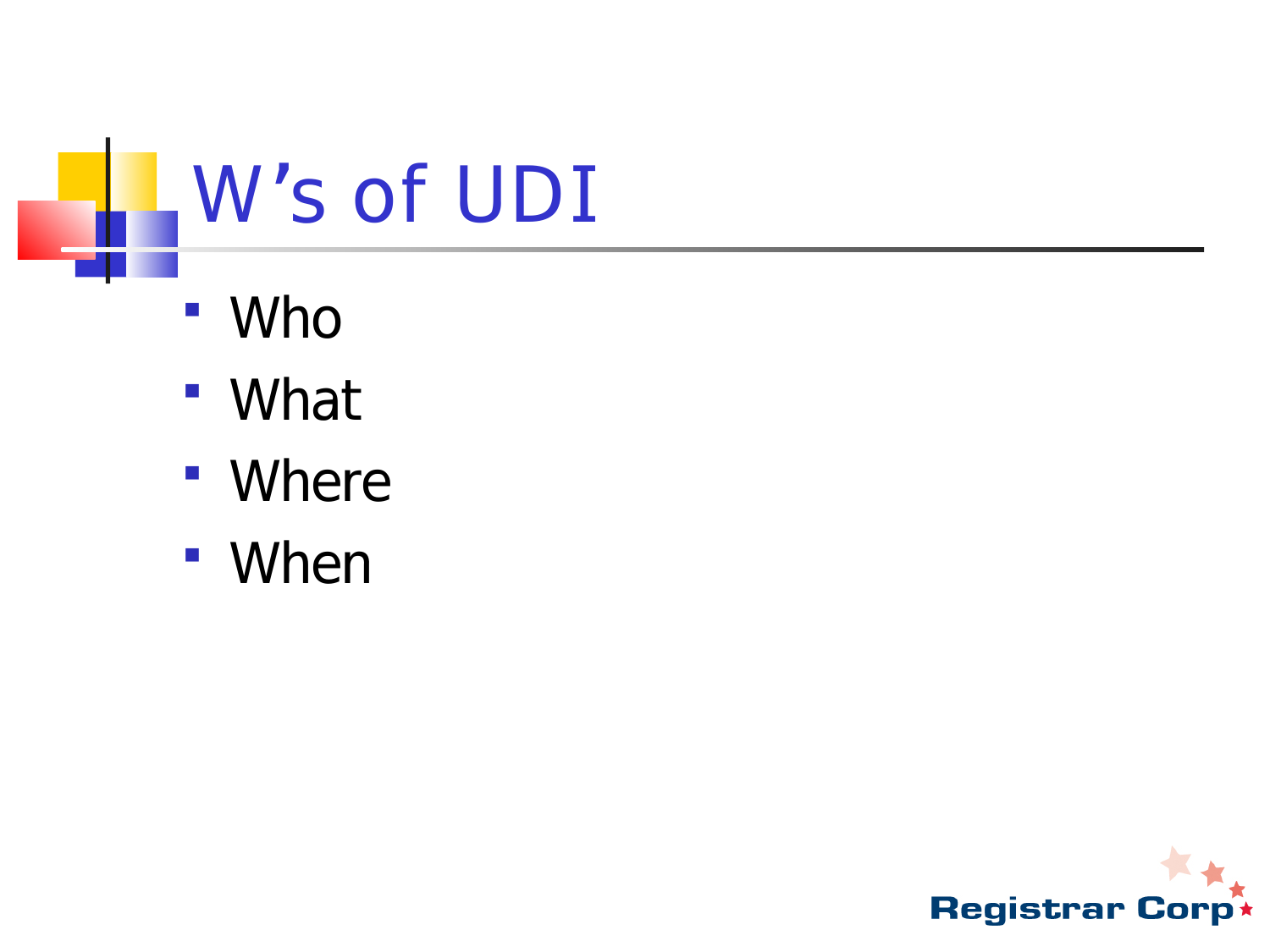

# W’s of UDI
Who
What
Where
When